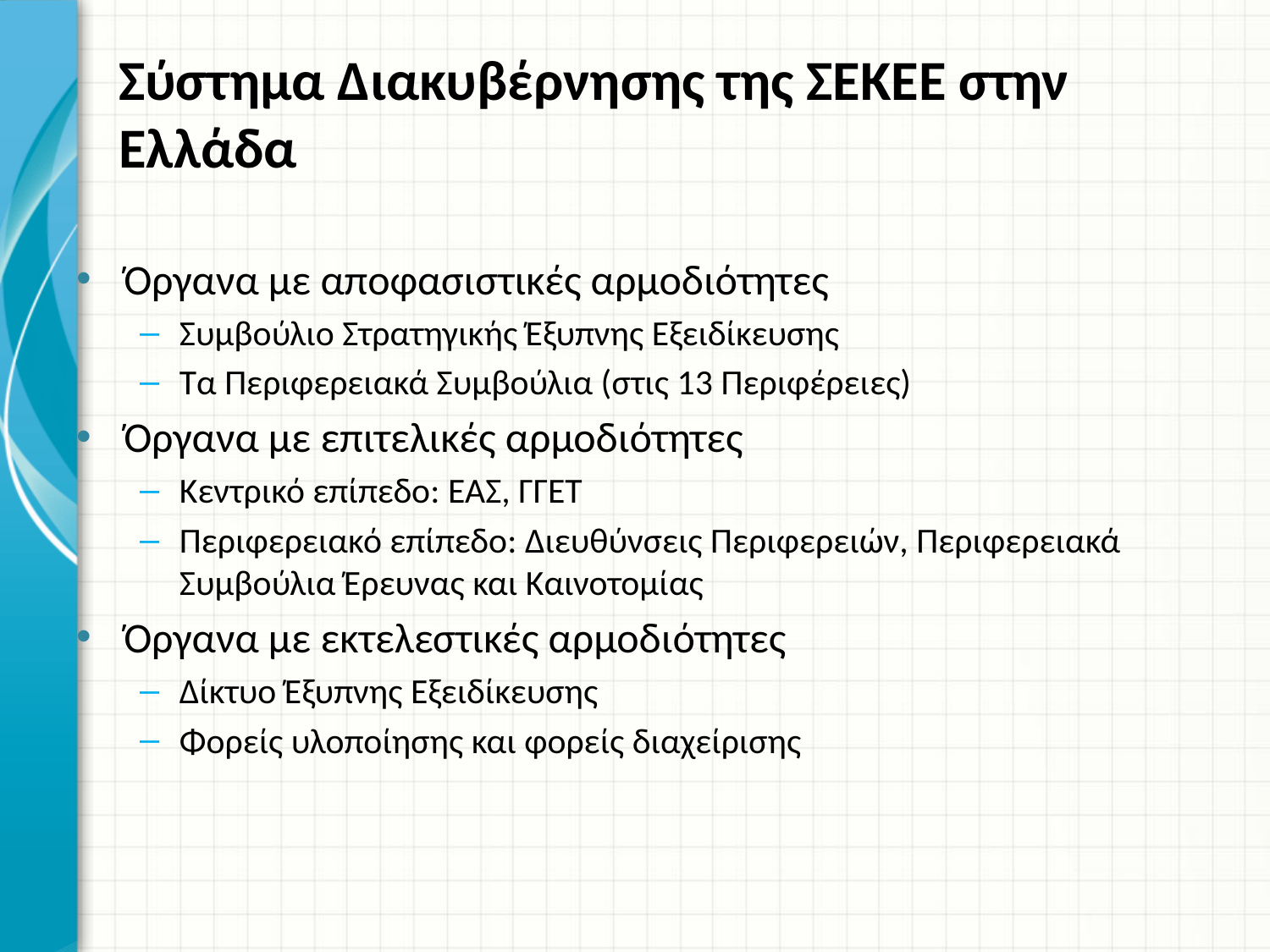

# Σύστημα Διακυβέρνησης της ΣΕΚΕΕ στην Ελλάδα
Όργανα με αποφασιστικές αρμοδιότητες
Συμβούλιο Στρατηγικής Έξυπνης Εξειδίκευσης
Τα Περιφερειακά Συμβούλια (στις 13 Περιφέρειες)
Όργανα με επιτελικές αρμοδιότητες
Κεντρικό επίπεδο: ΕΑΣ, ΓΓΕΤ
Περιφερειακό επίπεδο: Διευθύνσεις Περιφερειών, Περιφερειακά Συμβούλια Έρευνας και Καινοτομίας
Όργανα με εκτελεστικές αρμοδιότητες
Δίκτυο Έξυπνης Εξειδίκευσης
Φορείς υλοποίησης και φορείς διαχείρισης